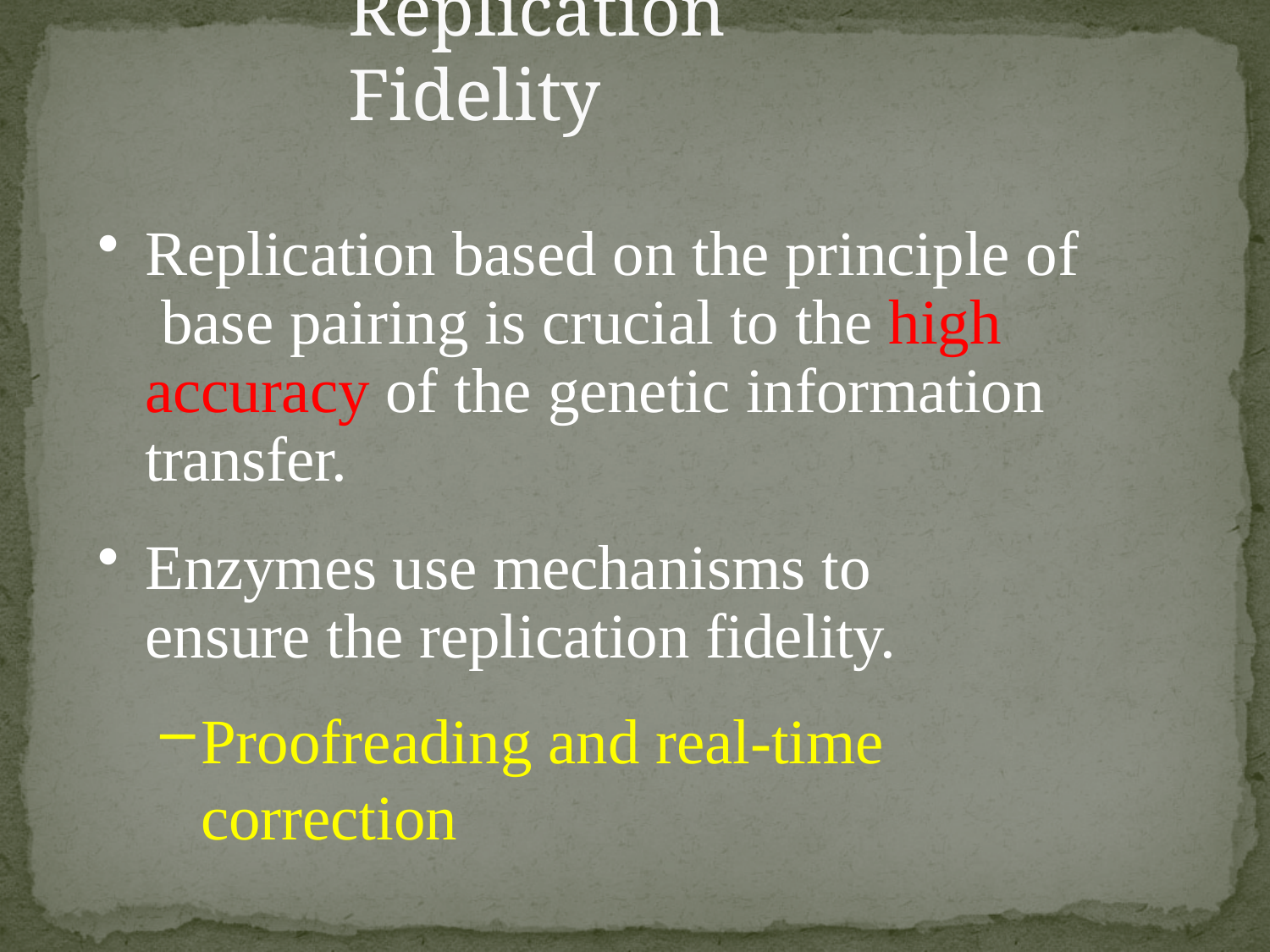

# Replication Fidelity
Replication based on the principle of  base pairing is crucial to the high  accuracy of the genetic information  transfer.
Enzymes use mechanisms to  ensure the replication fidelity.
Proofreading and real-time correction